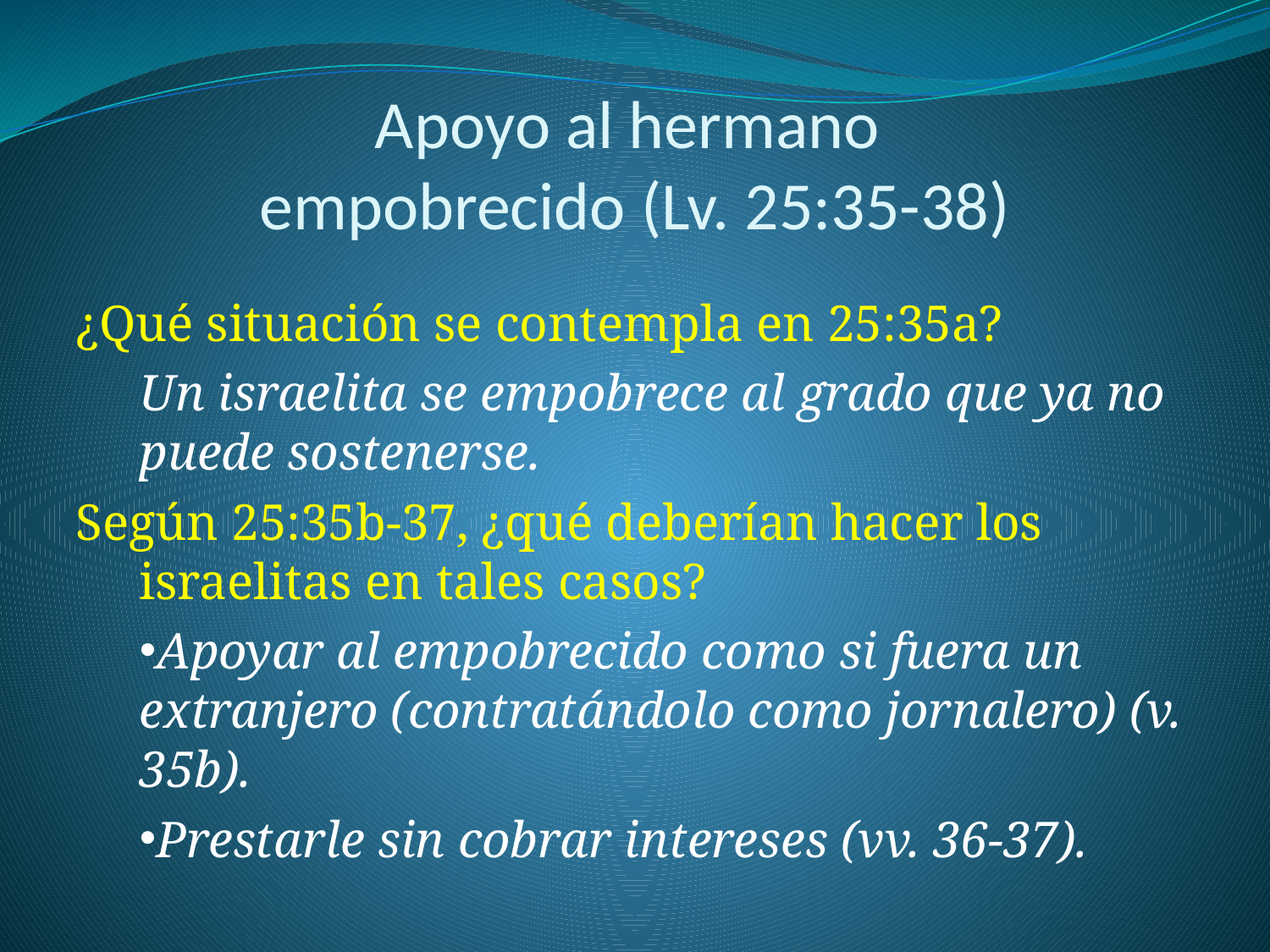

# Apoyo al hermano empobrecido (Lv. 25:35-38)
¿Qué situación se contempla en 25:35a?
Un israelita se empobrece al grado que ya no puede sostenerse.
Según 25:35b-37, ¿qué deberían hacer los israelitas en tales casos?
Apoyar al empobrecido como si fuera un extranjero (contratándolo como jornalero) (v. 35b).
Prestarle sin cobrar intereses (vv. 36-37).